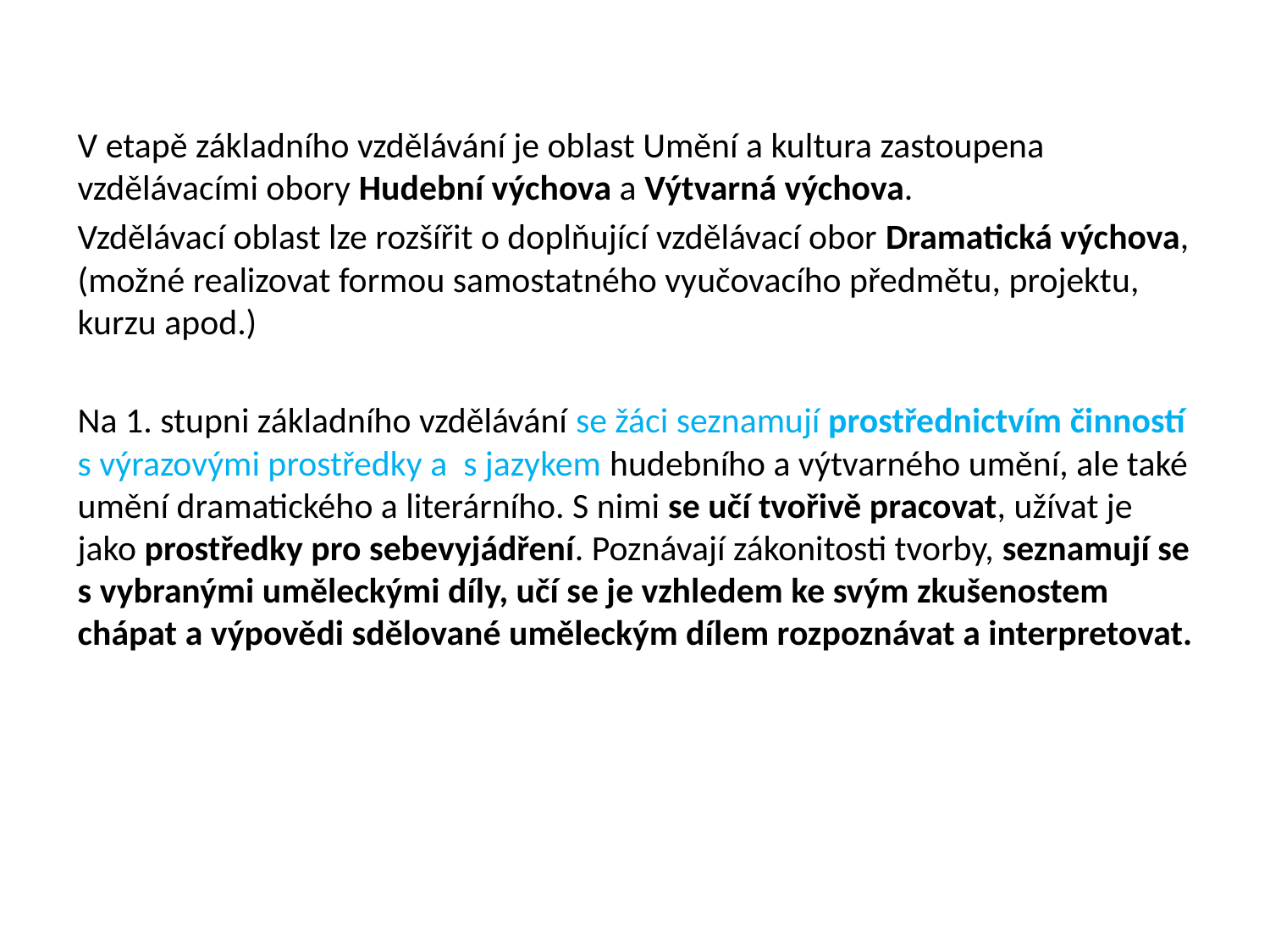

V etapě základního vzdělávání je oblast Umění a kultura zastoupena vzdělávacími obory Hudební výchova a Výtvarná výchova.
Vzdělávací oblast lze rozšířit o doplňující vzdělávací obor Dramatická výchova, (možné realizovat formou samostatného vyučovacího předmětu, projektu, kurzu apod.)

Na 1. stupni základního vzdělávání se žáci seznamují prostřednictvím činností s výrazovými prostředky a  s jazykem hudebního a výtvarného umění, ale také umění dramatického a literárního. S nimi se učí tvořivě pracovat, užívat je jako prostředky pro sebevyjádření. Poznávají zákonitosti tvorby, seznamují se s vybranými uměleckými díly, učí se je vzhledem ke svým zkušenostem chápat a výpovědi sdělované uměleckým dílem rozpoznávat a interpretovat.